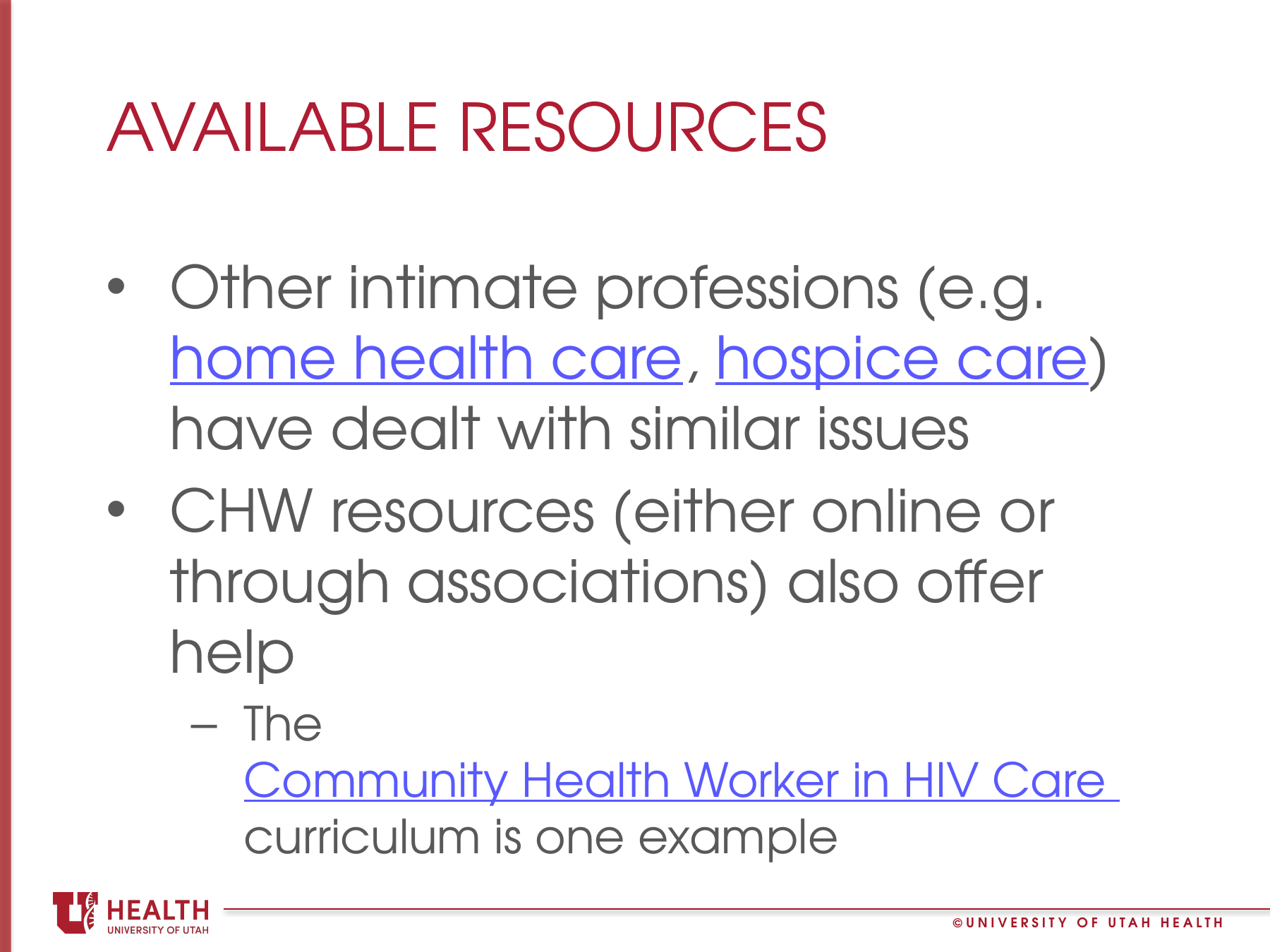

# Available resources
Other intimate professions (e.g. home health care, hospice care) have dealt with similar issues
CHW resources (either online or through associations) also offer help
The Community Health Worker in HIV Care curriculum is one example